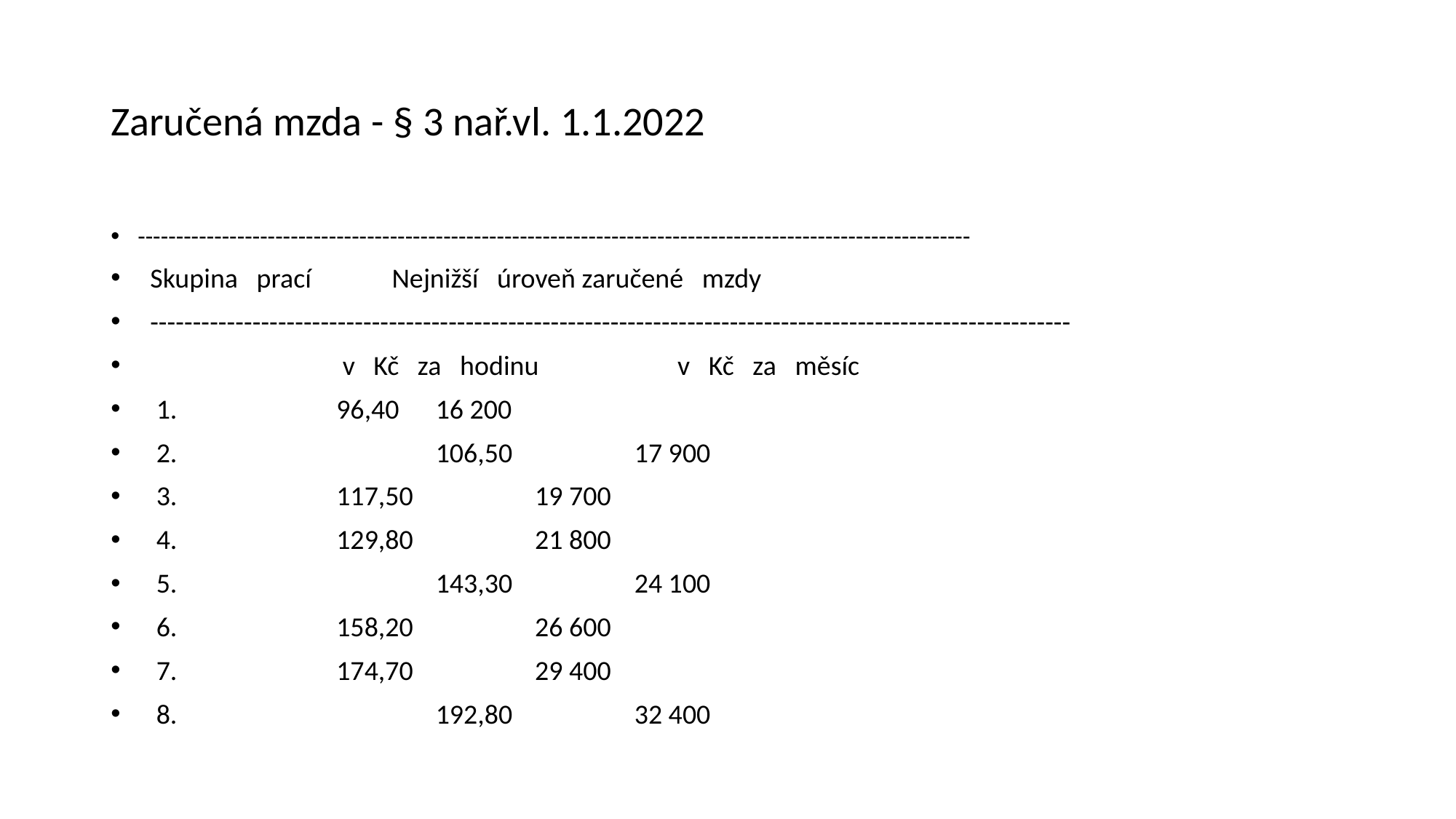

# Zaručená mzda - § 3 nař.vl. 1.1.2022
-------------------------------------------------------------------------------------------------------------
  Skupina   prací             Nejnižší   úroveň zaručené   mzdy
  ------------------------------------------------------------------------------------------------------------
                          		 v   Kč   za   hodinu            	       v   Kč   za   měsíc
   1.             			96,40			16 200
   2.           		  	106,50         		17 900
   3.            			117,50         		19 700
   4.            			129,80          		21 800
   5.           		 	143,30         		24 100
   6.            			158,20           		26 600
   7.           			174,70           		29 400
   8.           		 	192,80           		32 400